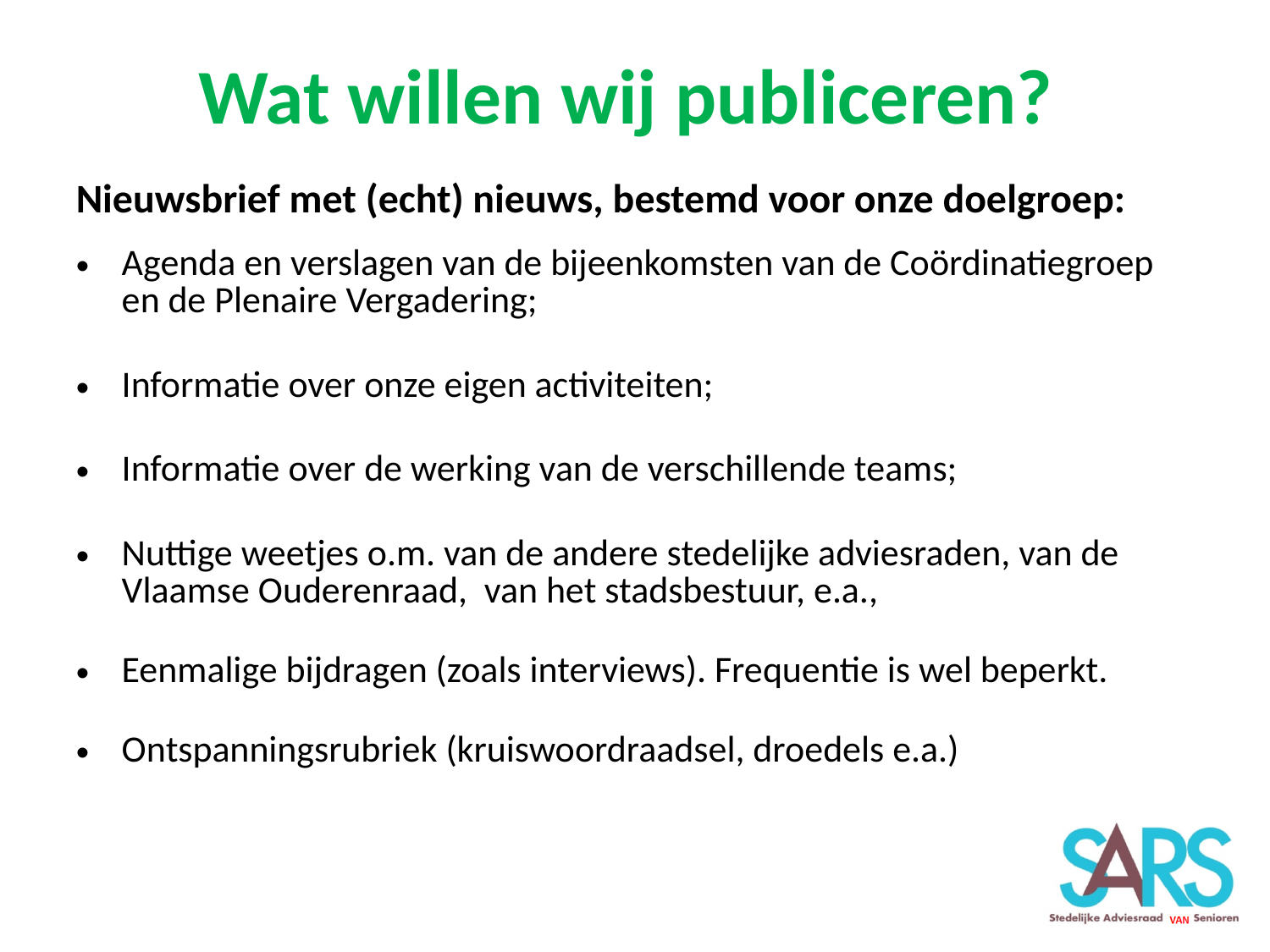

Wat willen wij publiceren?
Nieuwsbrief met (echt) nieuws, bestemd voor onze doelgroep:

Agenda en verslagen van de bijeenkomsten van de Coördinatiegroep en de Plenaire Vergadering;

Informatie over onze eigen activiteiten;

Informatie over de werking van de verschillende teams;

Nuttige weetjes o.m. van de andere stedelijke adviesraden, van de Vlaamse Ouderenraad,  van het stadsbestuur, e.a.,

Eenmalige bijdragen (zoals interviews). Frequentie is wel beperkt.

Ontspanningsrubriek (kruiswoordraadsel, droedels e.a.)